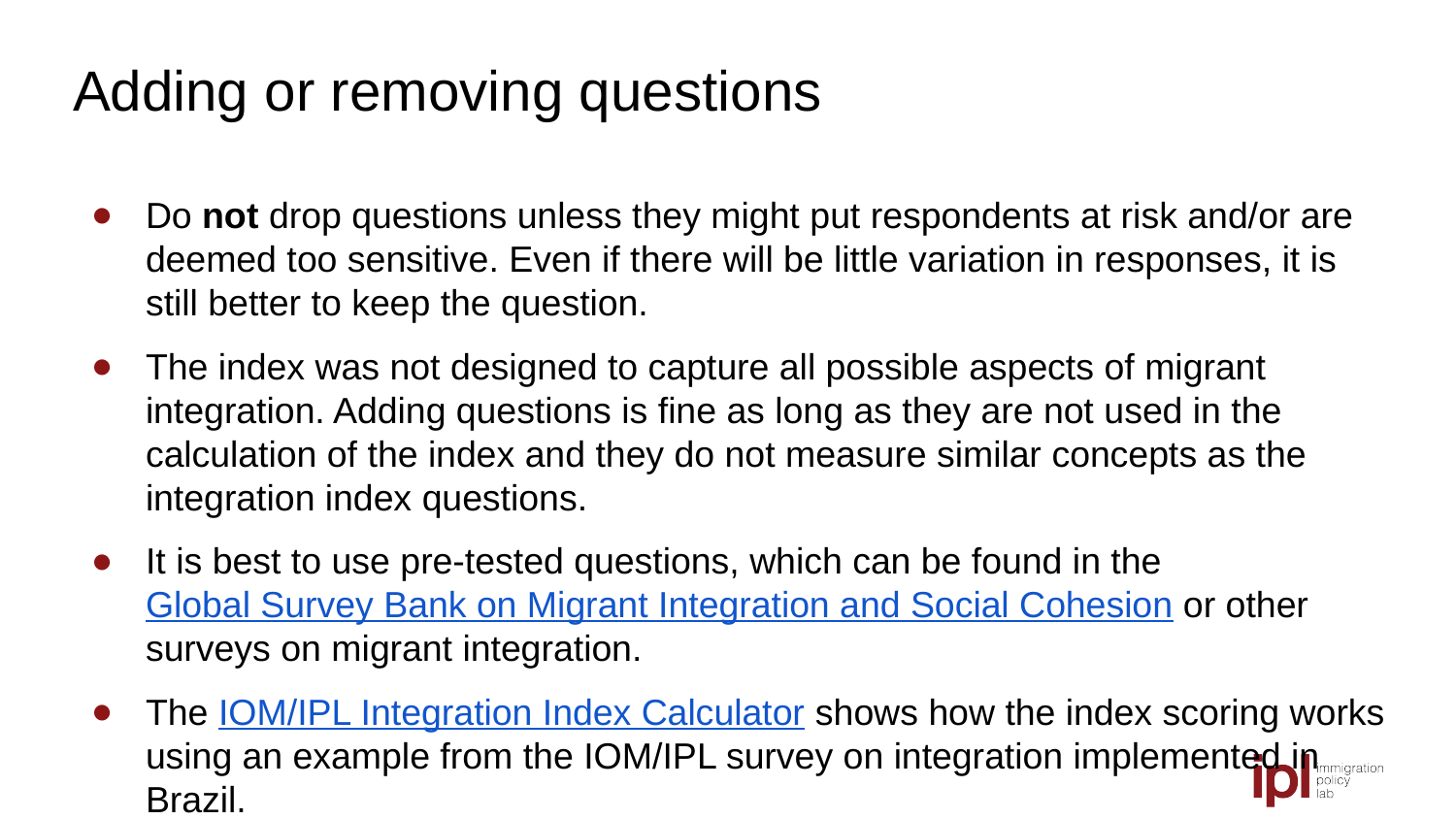

# Adding or removing questions
Do not drop questions unless they might put respondents at risk and/or are deemed too sensitive. Even if there will be little variation in responses, it is still better to keep the question.
The index was not designed to capture all possible aspects of migrant integration. Adding questions is fine as long as they are not used in the calculation of the index and they do not measure similar concepts as the integration index questions.
It is best to use pre-tested questions, which can be found in the Global Survey Bank on Migrant Integration and Social Cohesion or other surveys on migrant integration.
The IOM/IPL Integration Index Calculator shows how the index scoring works using an example from the IOM/IPL survey on integration implemented in Brazil.